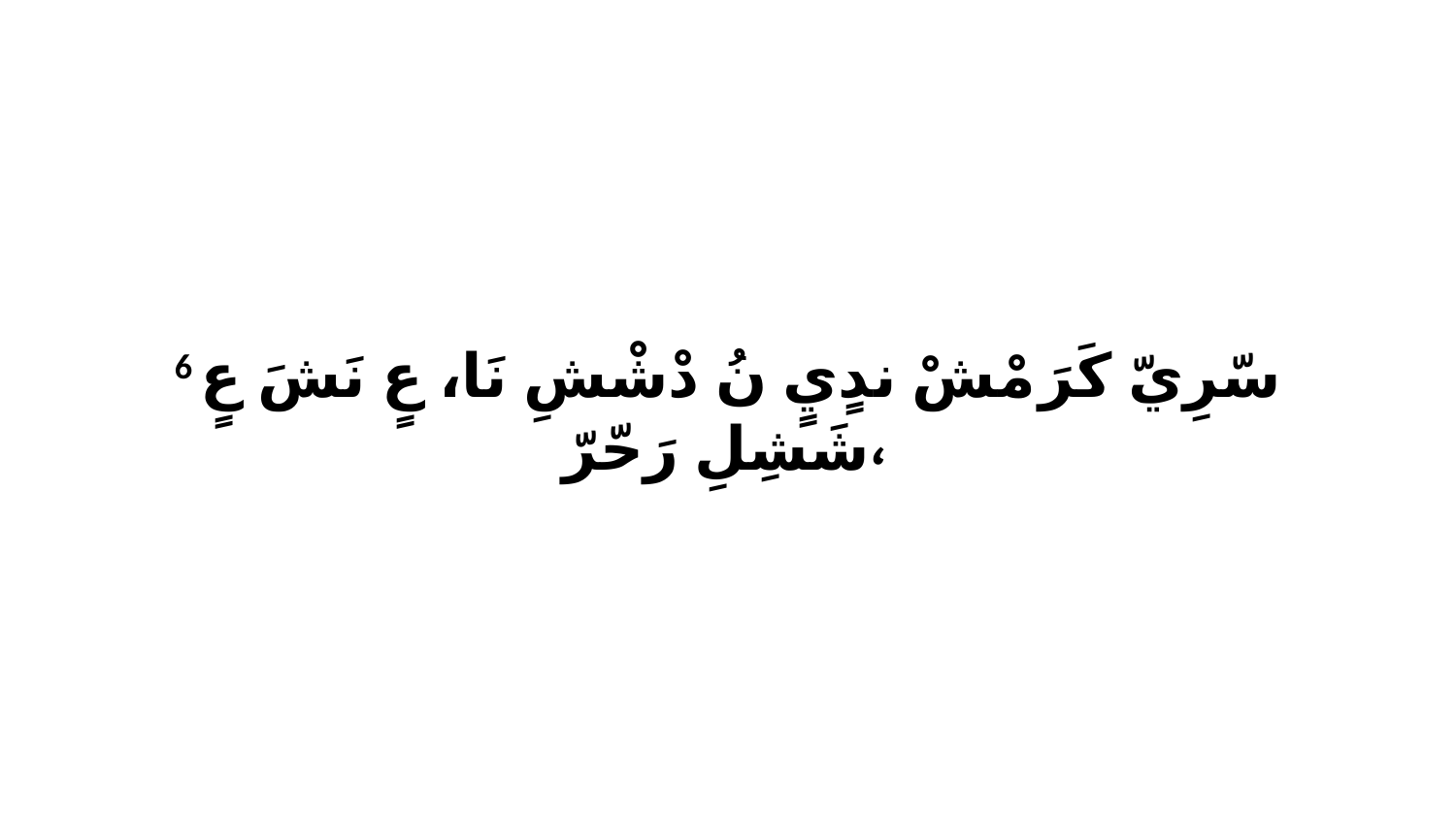

6 سّرِيّ كَرَ مْشْ ندٍيٍ نُ دْشْشِ نَا، عٍ نَشَ عٍ شَشِلِ رَحّرّ،